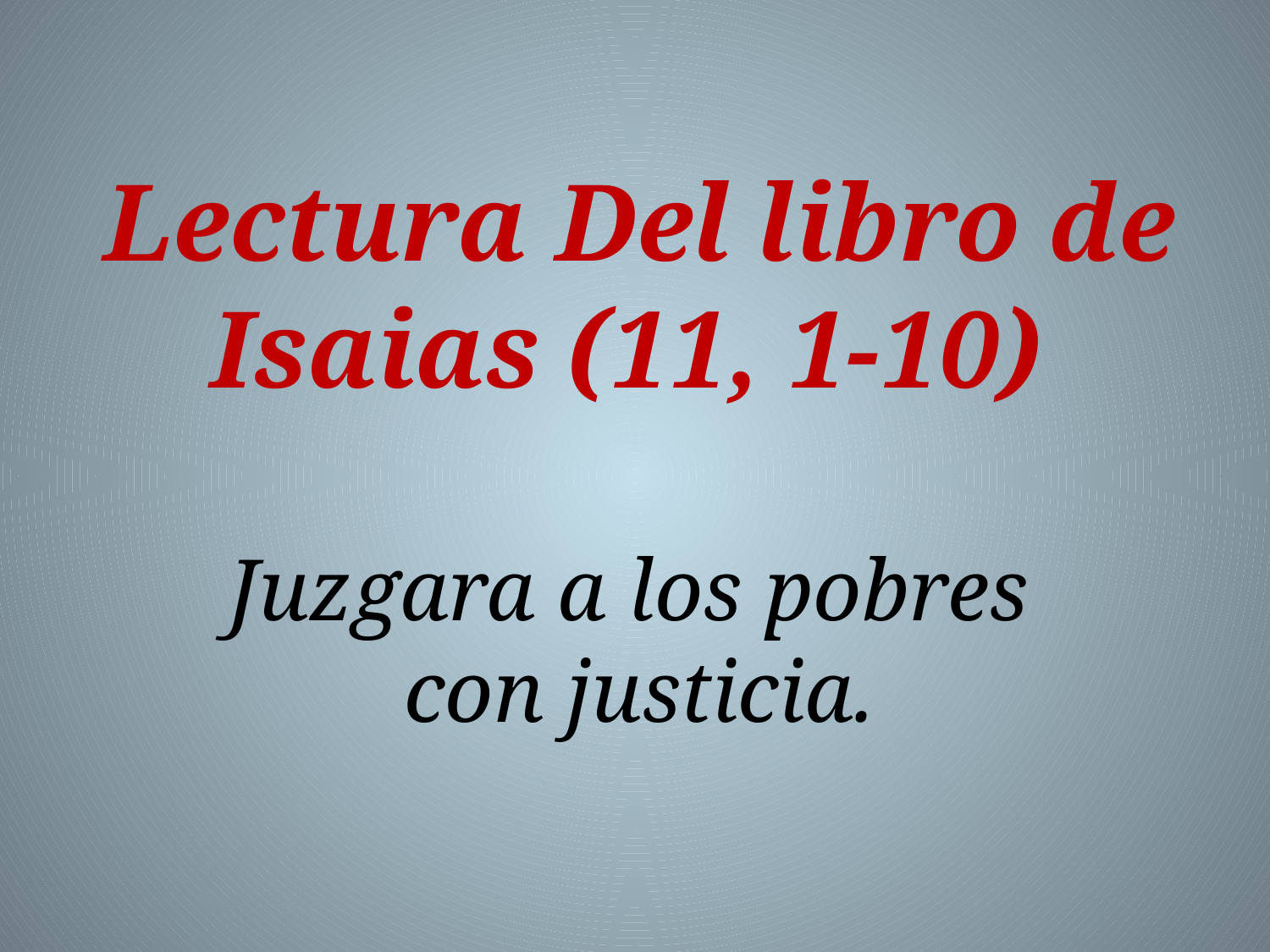

Lectura Del libro de Isaias (11, 1-10)
Juzgara a los pobres
con justicia.